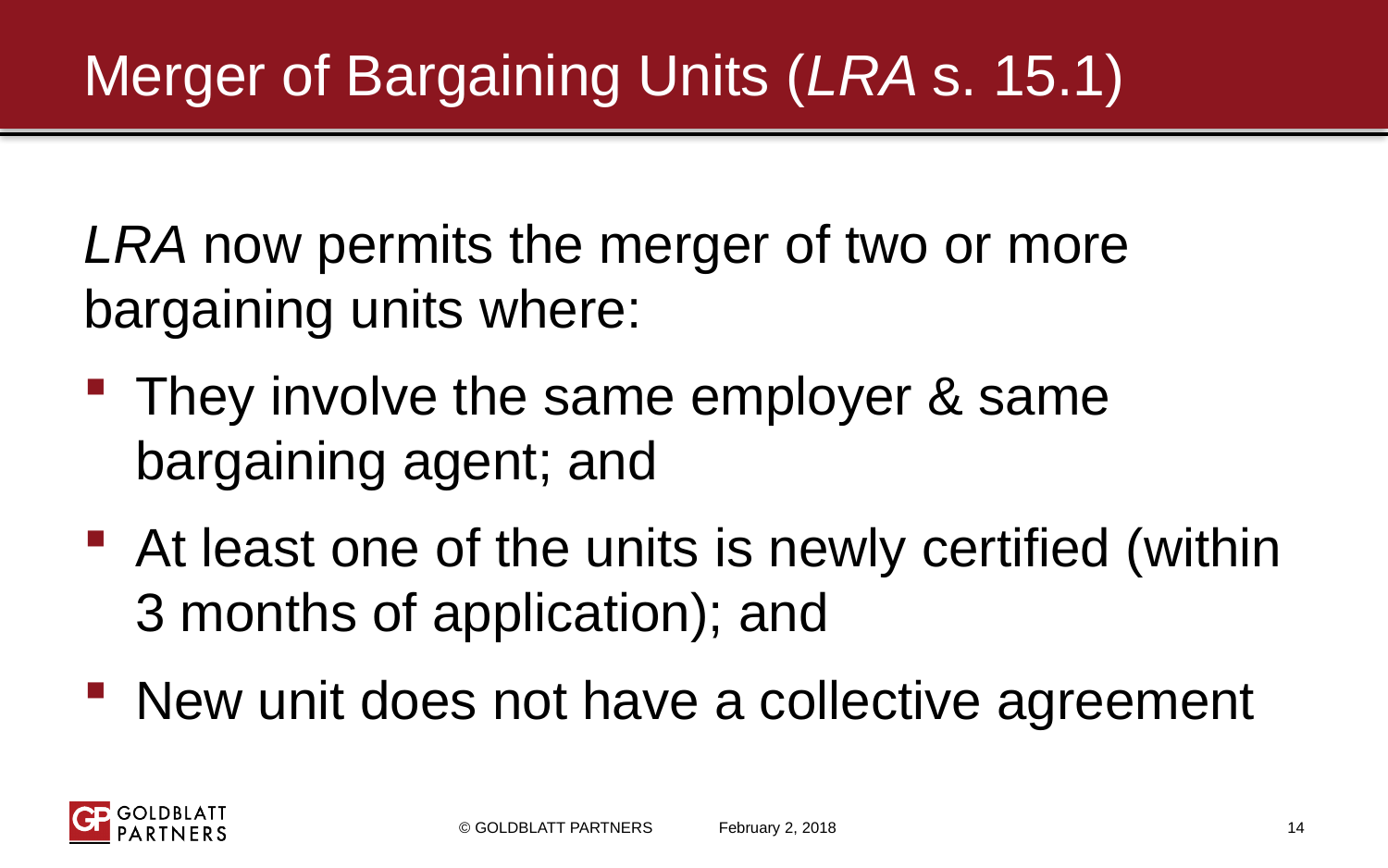

# Merger of Bargaining Units (LRA s. 15.1)
LRA now permits the merger of two or more bargaining units where:
They involve the same employer & same bargaining agent; and
At least one of the units is newly certified (within 3 months of application); and
New unit does not have a collective agreement

© GOLDBLATT PARTNERS
February 2, 2018
14